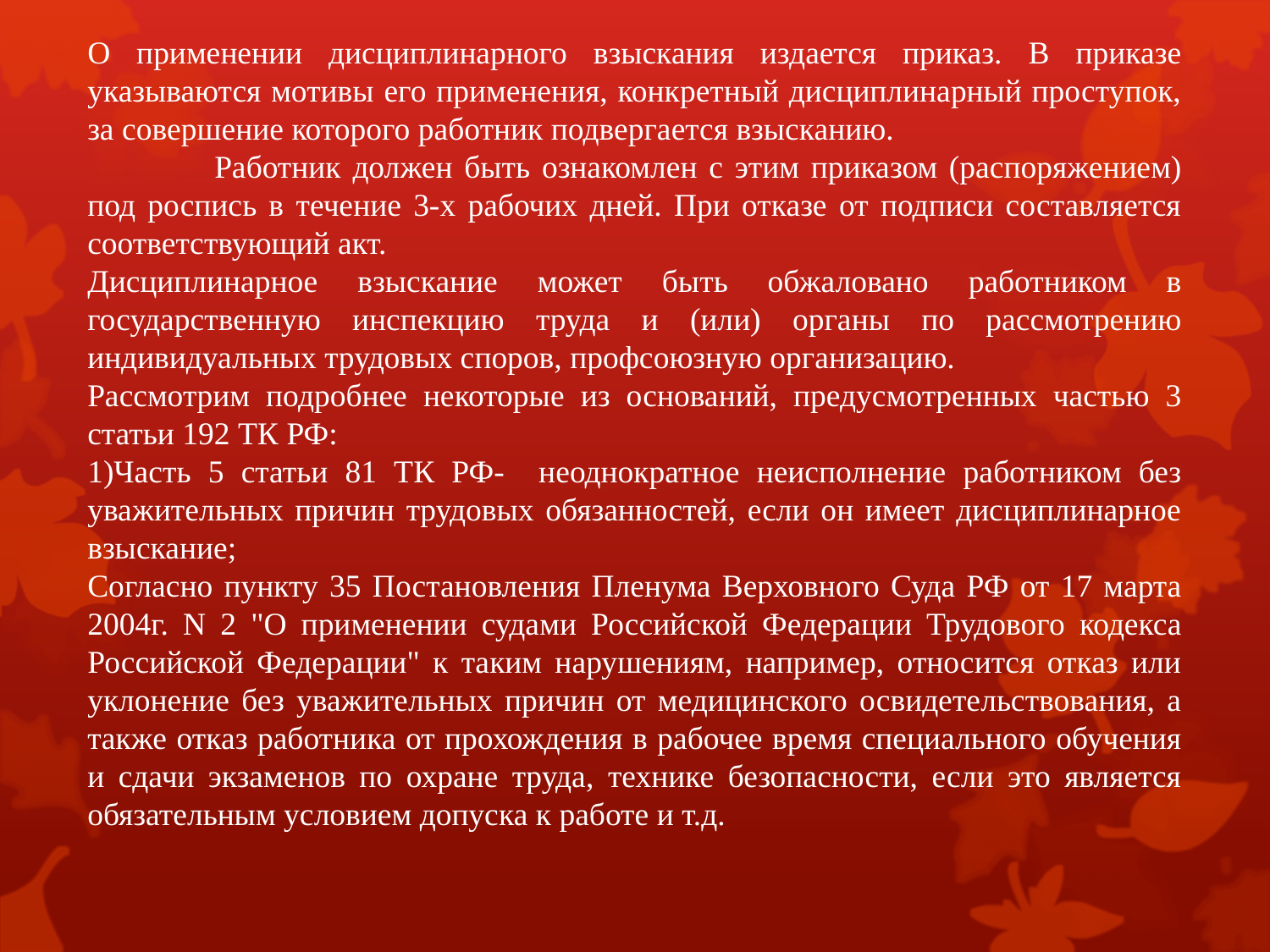

О применении дисциплинарного взыскания издается приказ. В приказе указываются мотивы его применения, конкретный дисциплинарный проступок, за совершение которого работник подвергается взысканию.
	Работник должен быть ознакомлен с этим приказом (распоряжением) под роспись в течение 3-х рабочих дней. При отказе от подписи составляется соответствующий акт.
Дисциплинарное взыскание может быть обжаловано работником в государственную инспекцию труда и (или) органы по рассмотрению индивидуальных трудовых споров, профсоюзную организацию.
Рассмотрим подробнее некоторые из оснований, предусмотренных частью 3 статьи 192 ТК РФ:
1)Часть 5 статьи 81 ТК РФ-  неоднократное неисполнение работником без уважительных причин трудовых обязанностей, если он имеет дисциплинарное взыскание;
Согласно пункту 35 Постановления Пленума Верховного Суда РФ от 17 марта 2004г. N 2 "О применении судами Российской Федерации Трудового кодекса Российской Федерации" к таким нарушениям, например, относится отказ или уклонение без уважительных причин от медицинского освидетельствования, а также отказ работника от прохождения в рабочее время специального обучения и сдачи экзаменов по охране труда, технике безопасности, если это является обязательным условием допуска к работе и т.д.